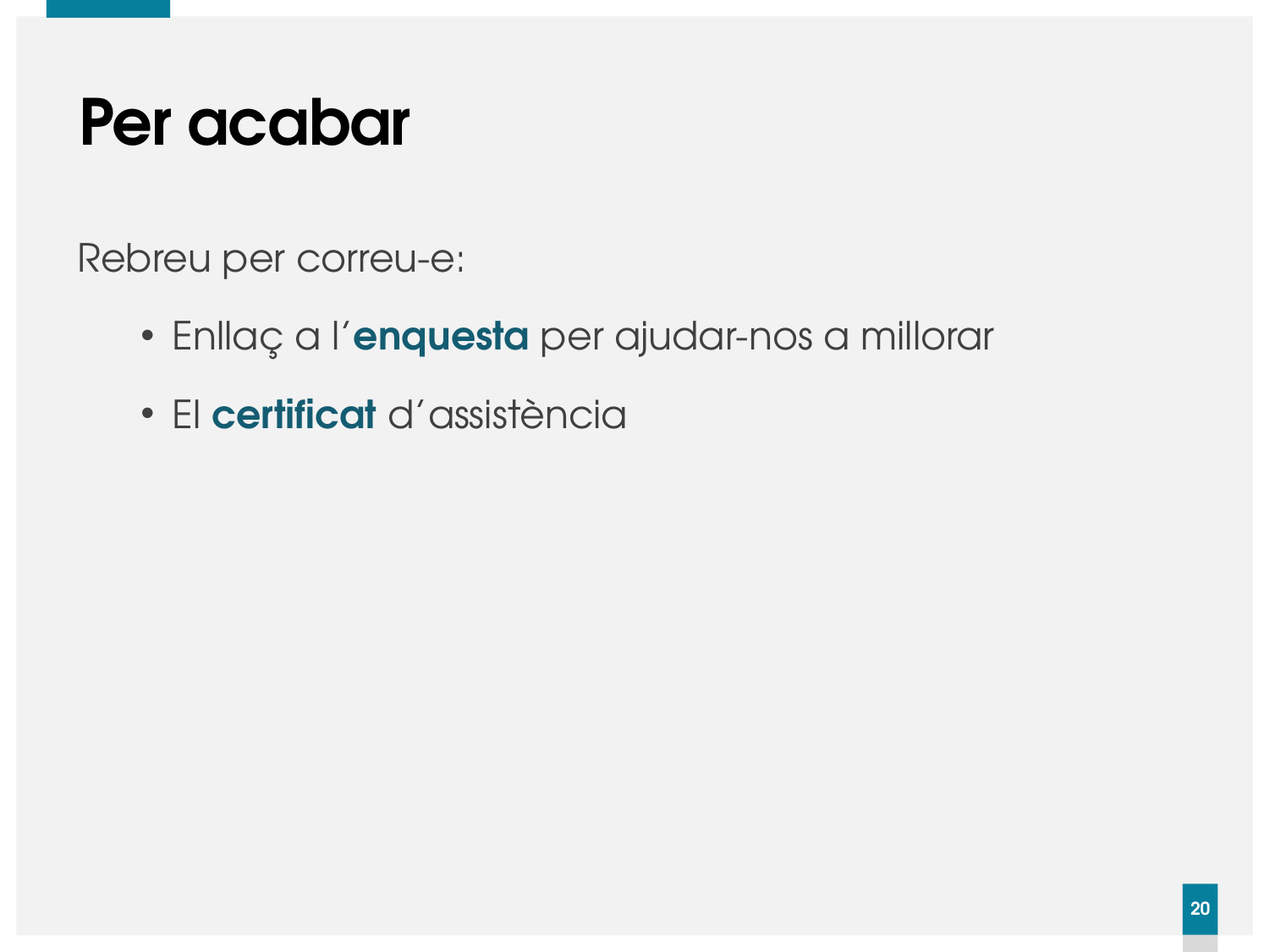

# Per acabar
Rebreu per correu-e:
Enllaç a l’enquesta per ajudar-nos a millorar
El certificat d’assistència